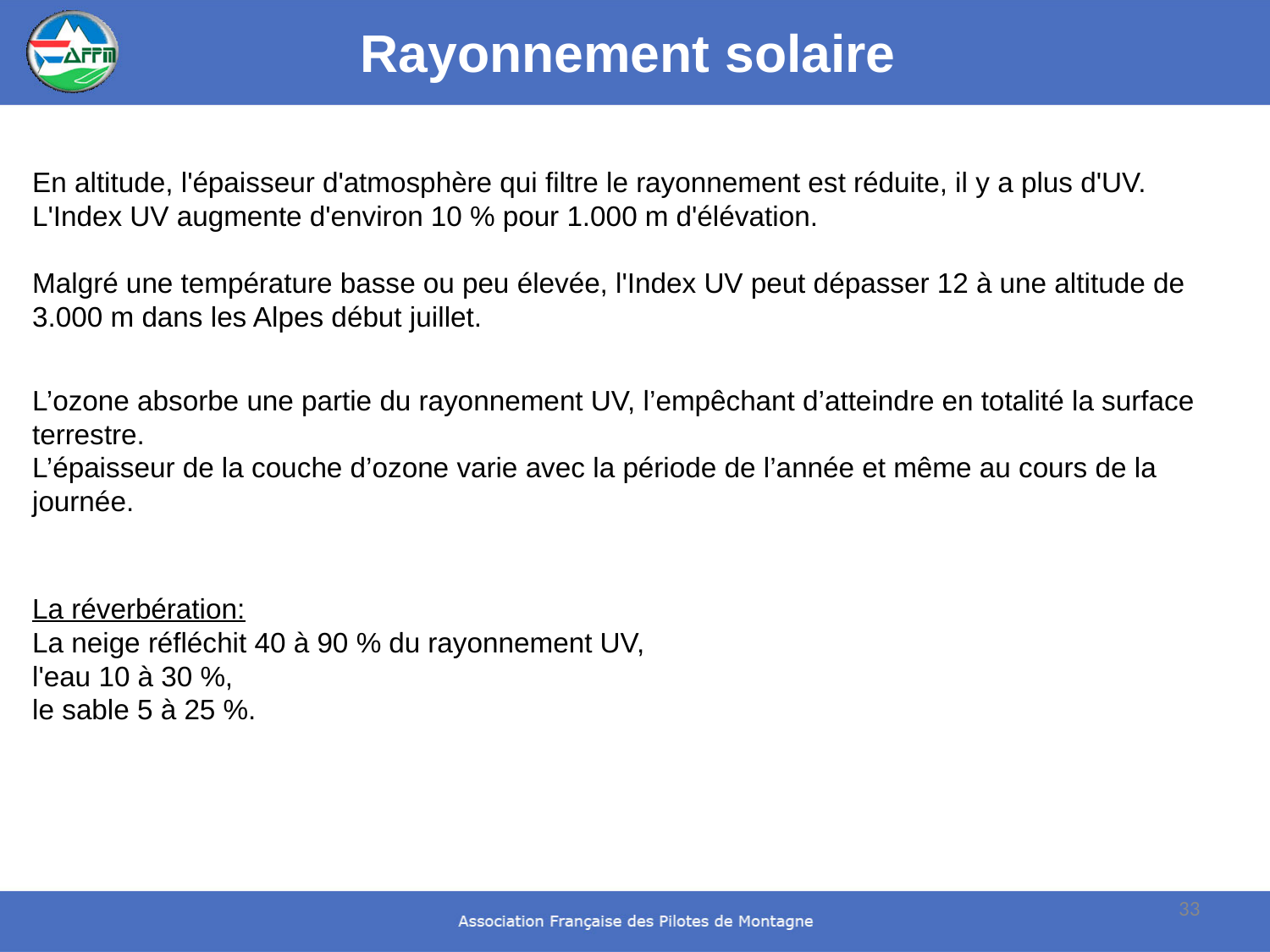

Rayonnement solaire
En altitude, l'épaisseur d'atmosphère qui filtre le rayonnement est réduite, il y a plus d'UV.
L'Index UV augmente d'environ 10 % pour 1.000 m d'élévation.

Malgré une température basse ou peu élevée, l'Index UV peut dépasser 12 à une altitude de 3.000 m dans les Alpes début juillet.
L’ozone absorbe une partie du rayonnement UV, l’empêchant d’atteindre en totalité la surface terrestre.
L’épaisseur de la couche d’ozone varie avec la période de l’année et même au cours de la journée.
La réverbération:
La neige réfléchit 40 à 90 % du rayonnement UV,
l'eau 10 à 30 %,
le sable 5 à 25 %.
33